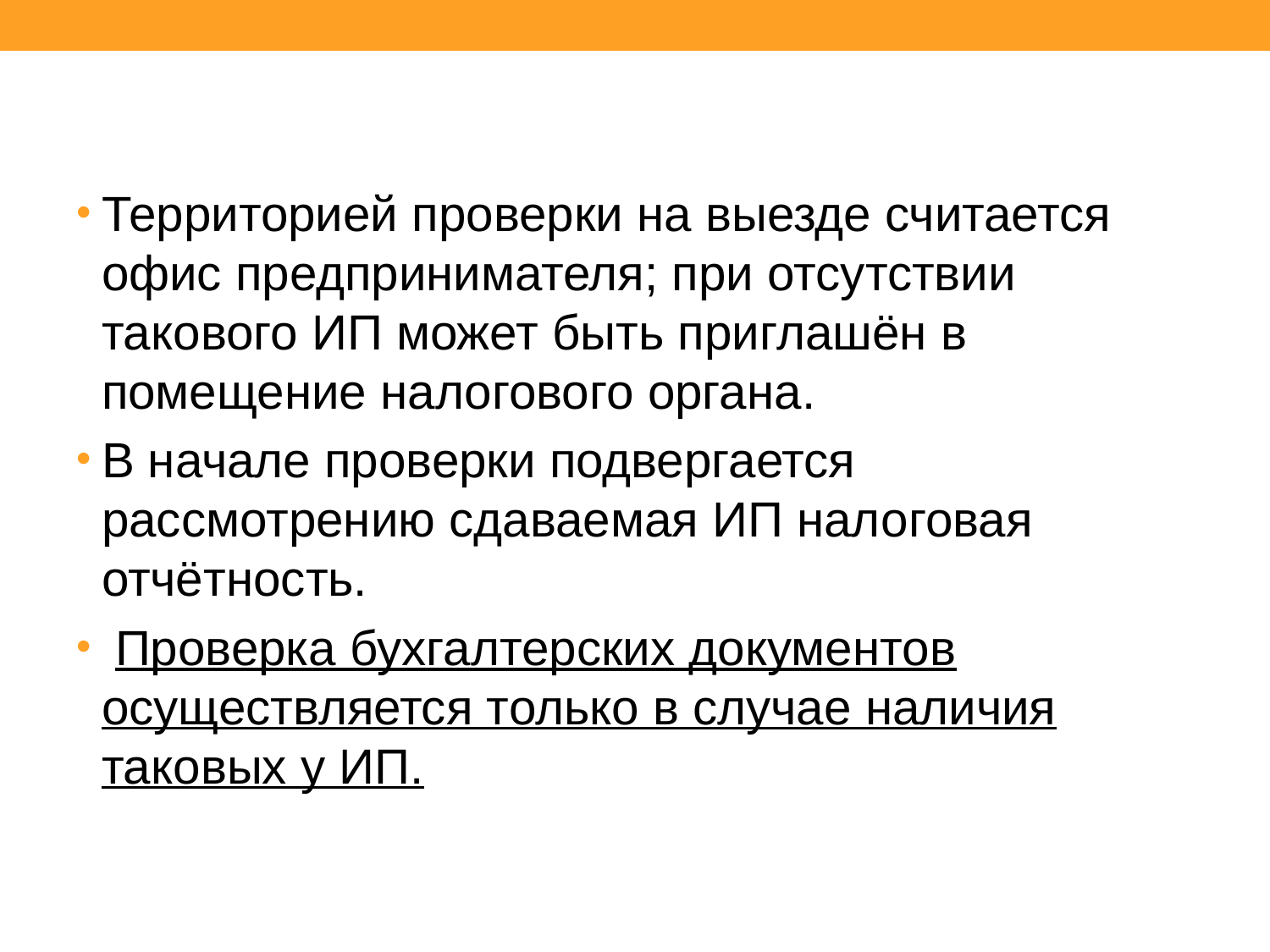

#
Территорией проверки на выезде считается офис предпринимателя; при отсутствии такового ИП может быть приглашён в помещение налогового органа.
В начале проверки подвергается рассмотрению сдаваемая ИП налоговая отчётность.
 Проверка бухгалтерских документов осуществляется только в случае наличия таковых у ИП.